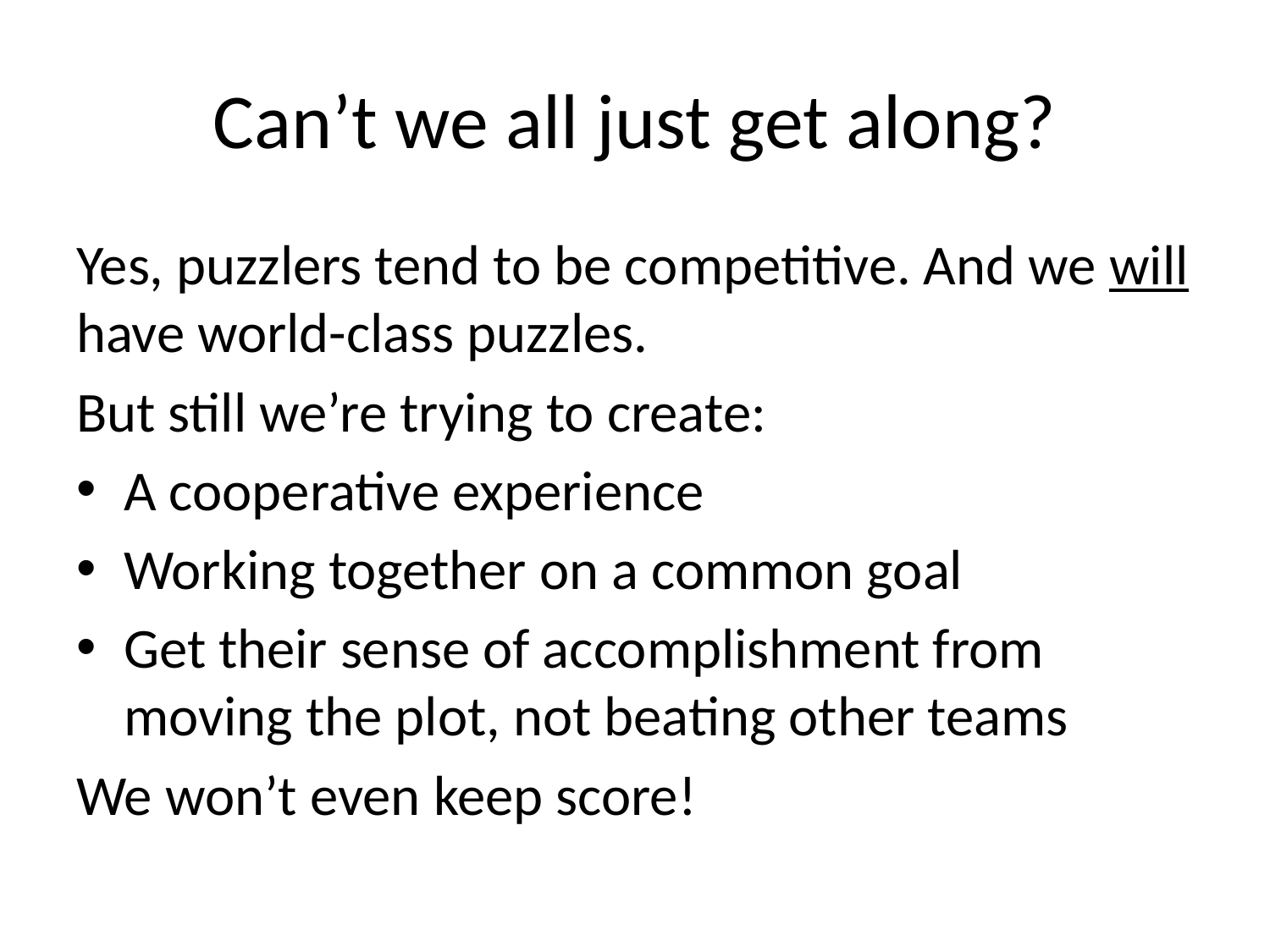

# Can’t we all just get along?
Yes, puzzlers tend to be competitive. And we will have world-class puzzles.
But still we’re trying to create:
A cooperative experience
Working together on a common goal
Get their sense of accomplishment from moving the plot, not beating other teams
We won’t even keep score!